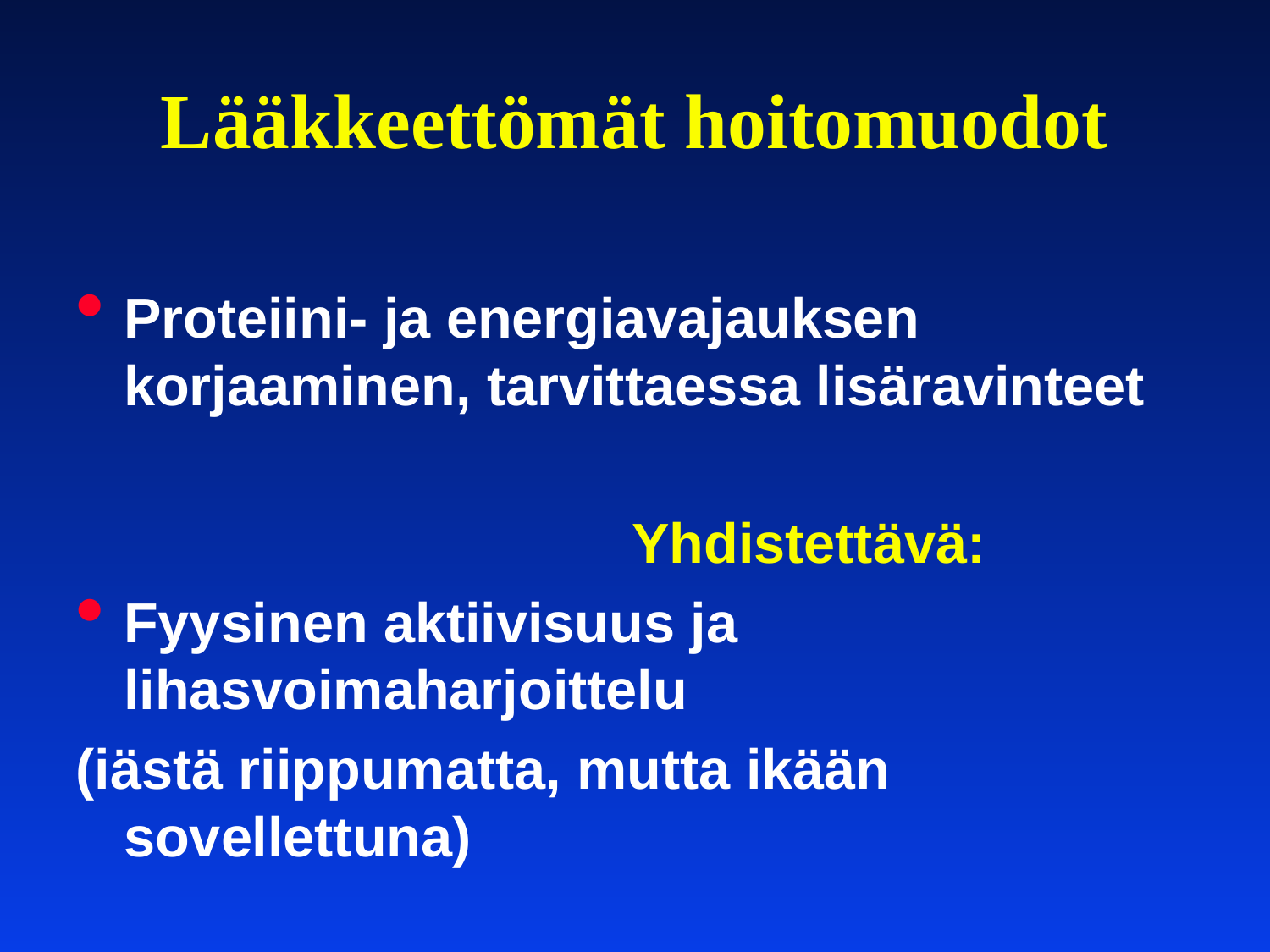

# Lääkkeettömät hoitomuodot
Proteiini- ja energiavajauksen korjaaminen, tarvittaessa lisäravinteet

					Yhdistettävä:
Fyysinen aktiivisuus ja lihasvoimaharjoittelu
(iästä riippumatta, mutta ikään sovellettuna)